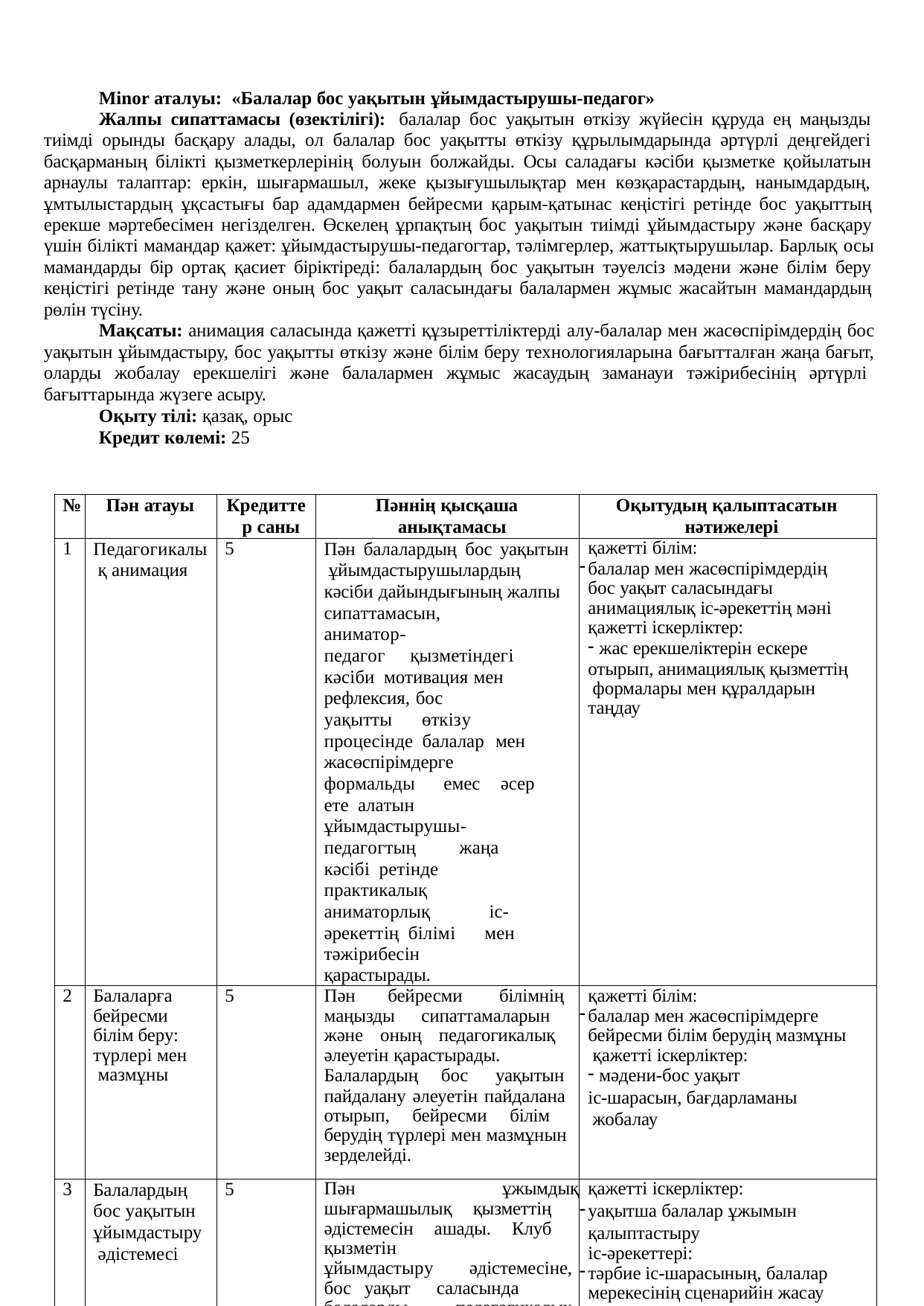

Minor аталуы: «Балалар бос уақытын ұйымдастырушы-педагог»
Жалпы сипаттамасы (өзектілігі): балалар бос уақытын өткізу жүйесін құруда ең маңызды  тиімді орынды басқару алады, ол балалар бос уақытты өткізу құрылымдарында әртүрлі деңгейдегі  басқарманың білікті қызметкерлерінің болуын болжайды. Осы саладағы кәсіби қызметке қойылатын  арнаулы талаптар: еркін, шығармашыл, жеке қызығушылықтар мен көзқарастардың, нанымдардың,  ұмтылыстардың ұқсастығы бар адамдармен бейресми қарым-қатынас кеңістігі ретінде бос уақыттың  ерекше мәртебесімен негізделген. Өскелең ұрпақтың бос уақытын тиімді ұйымдастыру және басқару  үшін білікті мамандар қажет: ұйымдастырушы-педагогтар, тәлімгерлер, жаттықтырушылар. Барлық осы  мамандарды бір ортақ қасиет біріктіреді: балалардың бос уақытын тәуелсіз мәдени және білім беру  кеңістігі ретінде тану және оның бос уақыт саласындағы балалармен жұмыс жасайтын мамандардың  рөлін түсіну.
Мақсаты: анимация саласында қажетті құзыреттіліктерді алу-балалар мен жасөспірімдердің бос  уақытын ұйымдастыру, бос уақытты өткізу және білім беру технологияларына бағытталған жаңа бағыт,  оларды жобалау ерекшелігі және балалармен жұмыс жасаудың заманауи тәжірибесінің әртүрлі  бағыттарында жүзеге асыру.
Оқыту тілі: қазақ, орыс
Кредит көлемі: 25
| № | Пән атауы | Кредитте р саны | Пәннің қысқаша анықтамасы | Оқытудың қалыптасатын нәтижелері |
| --- | --- | --- | --- | --- |
| 1 | Педагогикалы қ анимация | 5 | Пән балалардың бос уақытын ұйымдастырушылардың кәсіби дайындығының жалпы сипаттамасын, аниматор- педагог қызметіндегі кәсіби мотивация мен рефлексия, бос уақытты өткізу процесінде балалар мен жасөспірімдерге формальды емес әсер ете алатын ұйымдастырушы- педагогтың жаңа кәсібі ретінде практикалық аниматорлық іс-әрекеттің білімі мен тәжірибесін қарастырады. | қажетті білім: балалар мен жасөспірімдердің бос уақыт саласындағы анимациялық іс-әрекеттің мәні қажетті іскерліктер: жас ерекшеліктерін ескере отырып, анимациялық қызметтің формалары мен құралдарын таңдау |
| 2 | Балаларға бейресми білім беру: түрлері мен мазмұны | 5 | Пән бейресми білімнің маңызды сипаттамаларын және оның педагогикалық әлеуетін қарастырады. Балалардың бос уақытын пайдалану әлеуетін пайдалана отырып, бейресми білім берудің түрлері мен мазмұнын зерделейді. | қажетті білім: балалар мен жасөспірімдерге бейресми білім берудің мазмұны қажетті іскерліктер: мәдени-бос уақыт іс-шарасын, бағдарламаны жобалау |
| 3 | Балалардың бос уақытын ұйымдастыру әдістемесі | 5 | Пән ұжымдық шығармашылық қызметтің әдістемесін ашады. Клуб қызметін ұйымдастыру әдістемесіне, бос уақыт саласында балаларды педагогикалық қолдаудың балама нұсқаларына баса назар аударылады. | қажетті іскерліктер: уақытша балалар ұжымын қалыптастыру іс-әрекеттері: тәрбие іс-шарасының, балалар мерекесінің сценарийін жасау және оны өткізу |